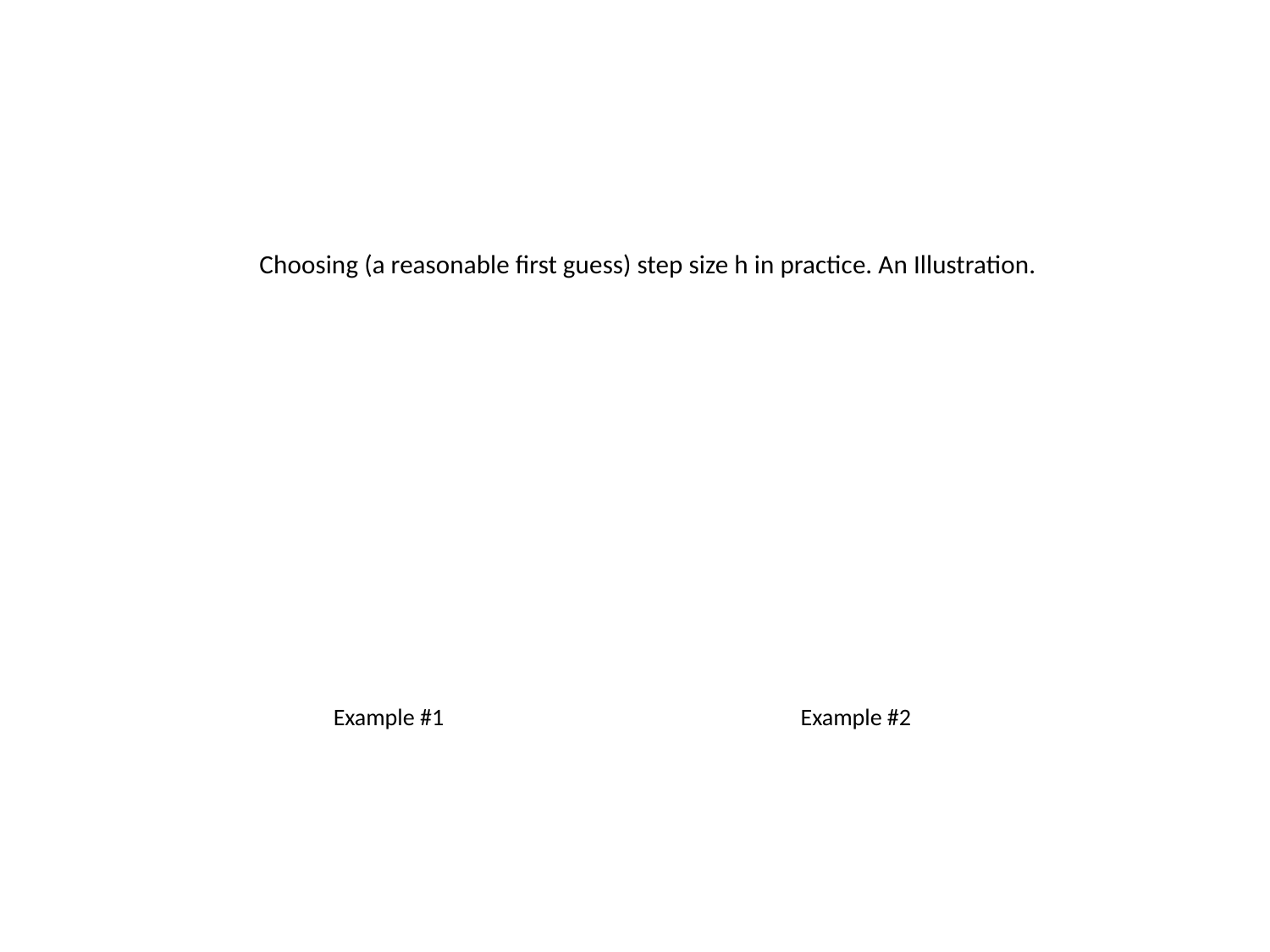

# Choosing (a reasonable first guess) step size h in practice. An Illustration.
Example #1
Example #2